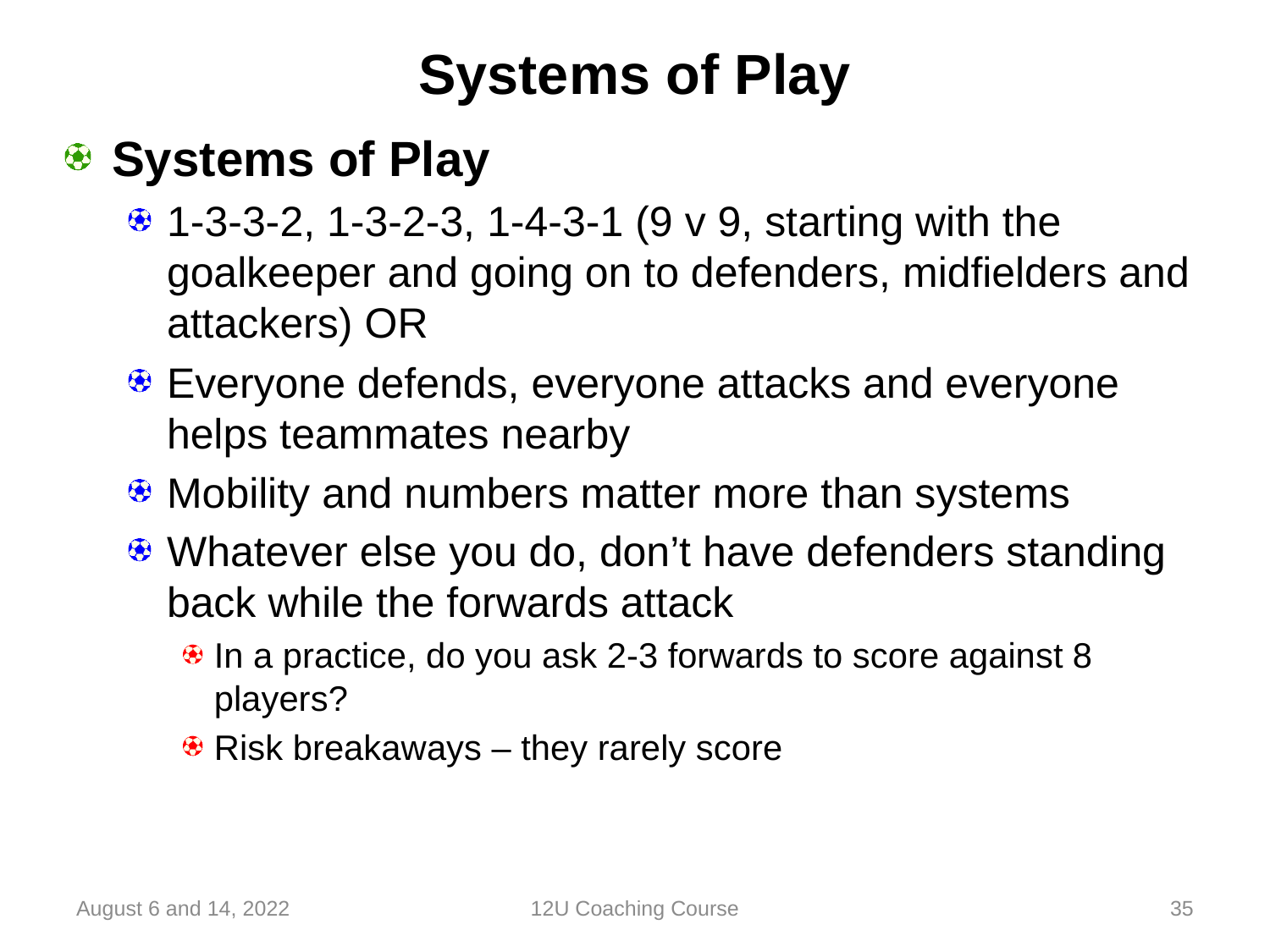

# Systems of Play
Systems of Play
1-3-3-2, 1-3-2-3, 1-4-3-1 (9 v 9, starting with the goalkeeper and going on to defenders, midfielders and attackers) OR
Everyone defends, everyone attacks and everyone helps teammates nearby
Mobility and numbers matter more than systems
Whatever else you do, don’t have defenders standing back while the forwards attack
In a practice, do you ask 2-3 forwards to score against 8 players?
Risk breakaways – they rarely score

August 6 and 14, 2022
12U Coaching Course
35